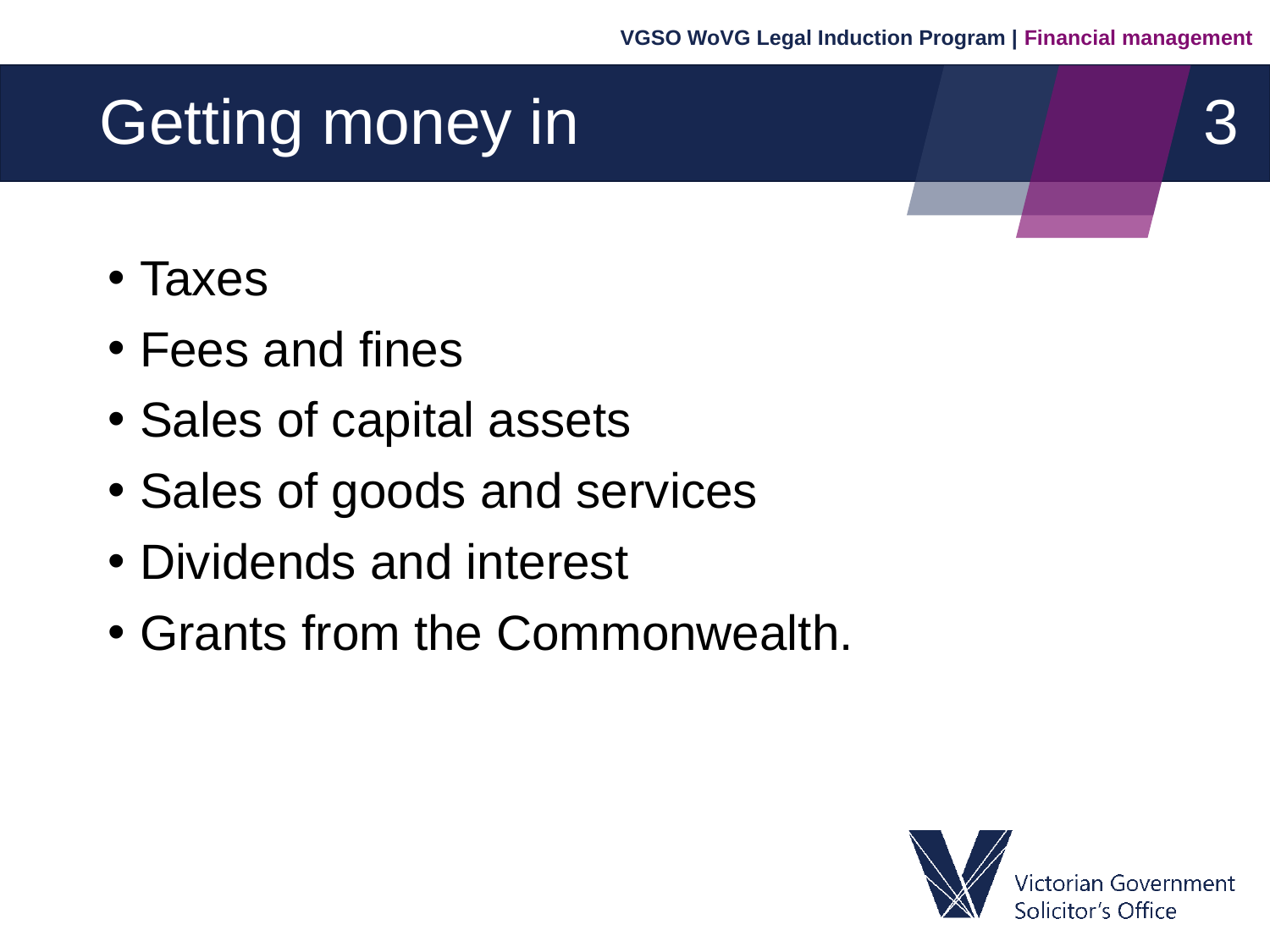

VGSO WoVG Legal Induction Program | Financial management
3
# Getting money in
Taxes
Fees and fines
Sales of capital assets
Sales of goods and services
Dividends and interest
Grants from the Commonwealth.